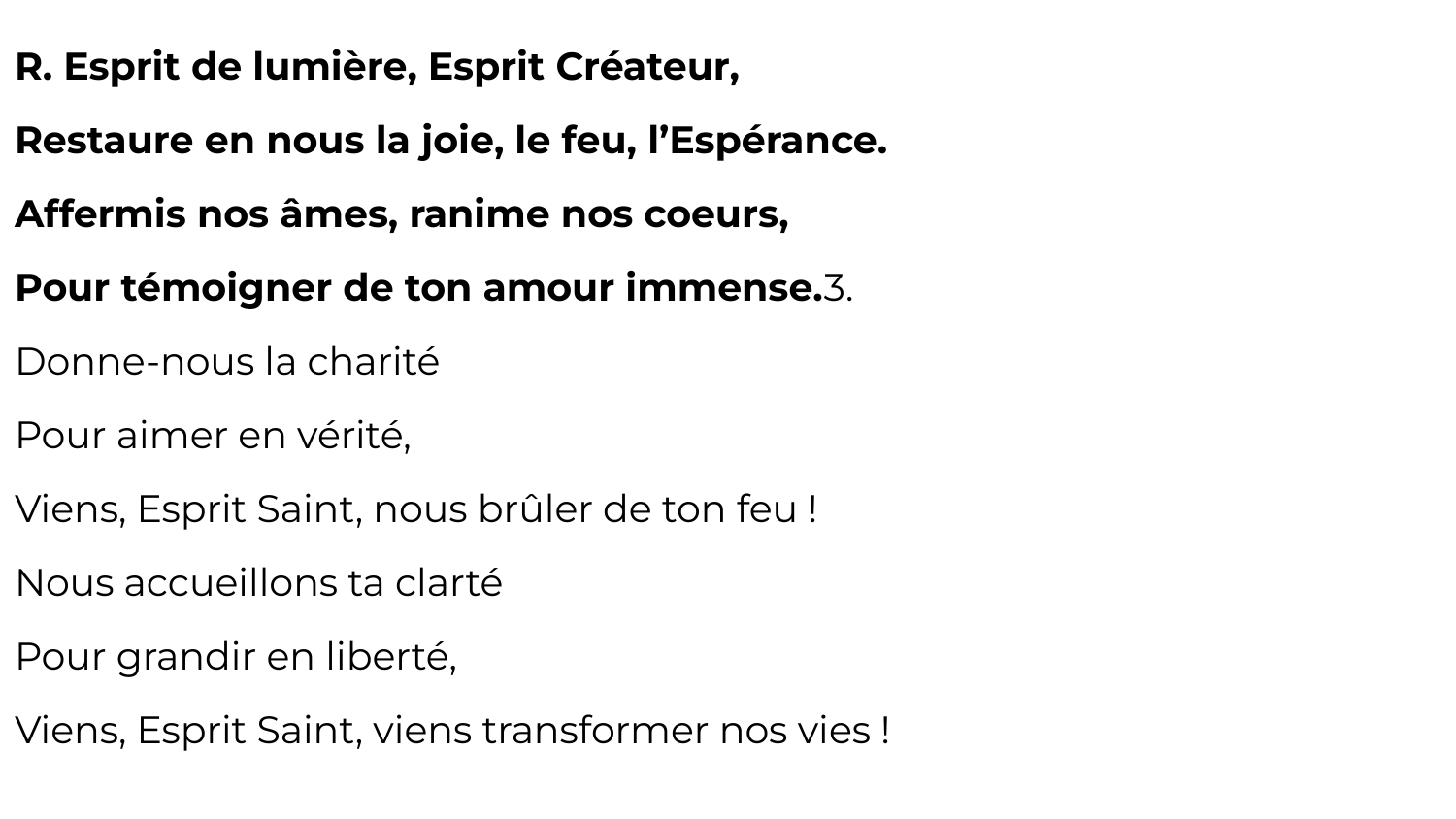

R. Esprit de lumière, Esprit Créateur,
Restaure en nous la joie, le feu, l’Espérance.
Affermis nos âmes, ranime nos coeurs,
Pour témoigner de ton amour immense.3. Donne-nous la charité
Pour aimer en vérité,
Viens, Esprit Saint, nous brûler de ton feu !
Nous accueillons ta clarté
Pour grandir en liberté,
Viens, Esprit Saint, viens transformer nos vies !